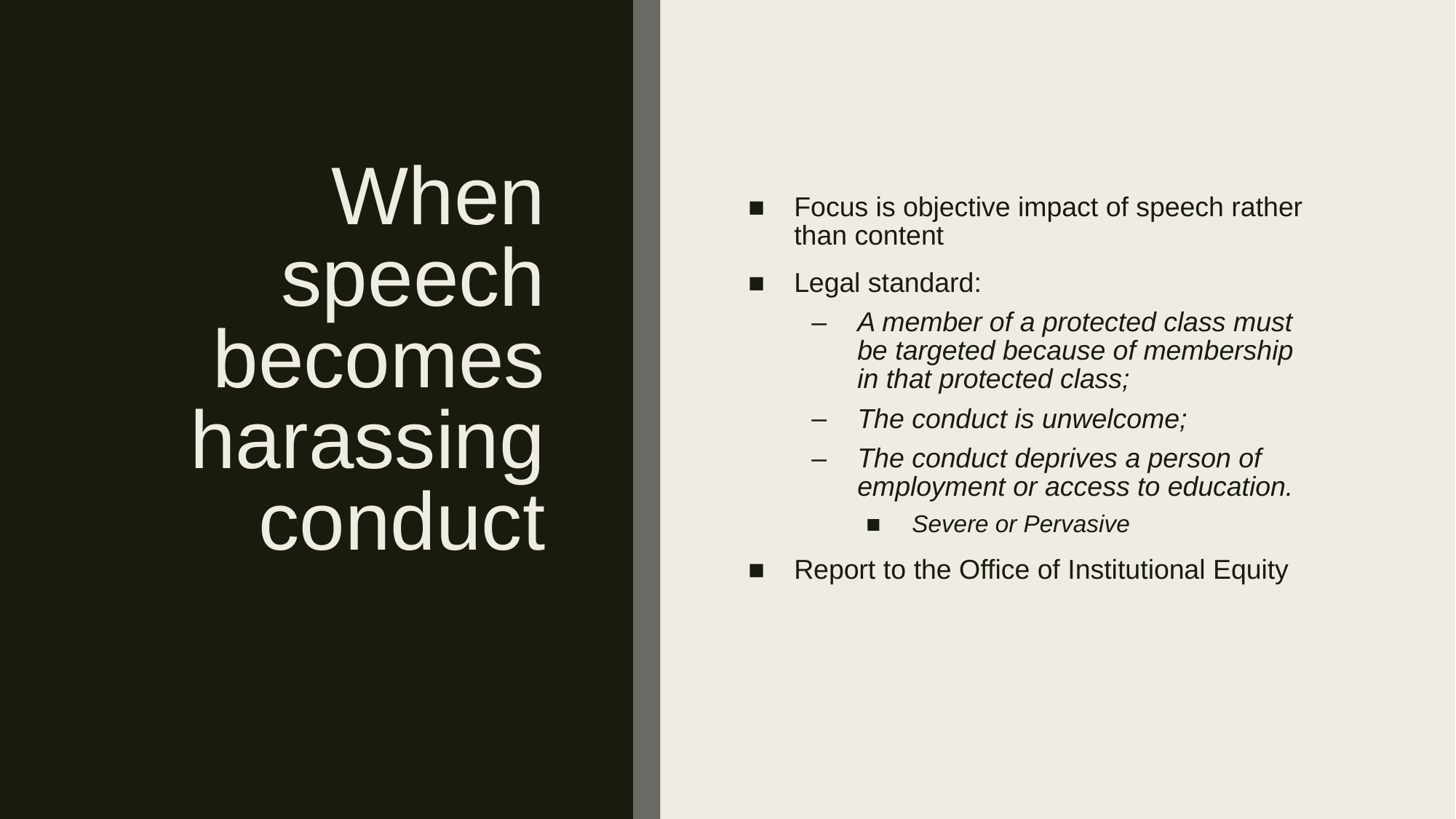

# When speech becomes harassing conduct
Focus is objective impact of speech rather than content
Legal standard:
A member of a protected class must be targeted because of membership in that protected class;
The conduct is unwelcome;
The conduct deprives a person of employment or access to education.
Severe or Pervasive
Report to the Office of Institutional Equity